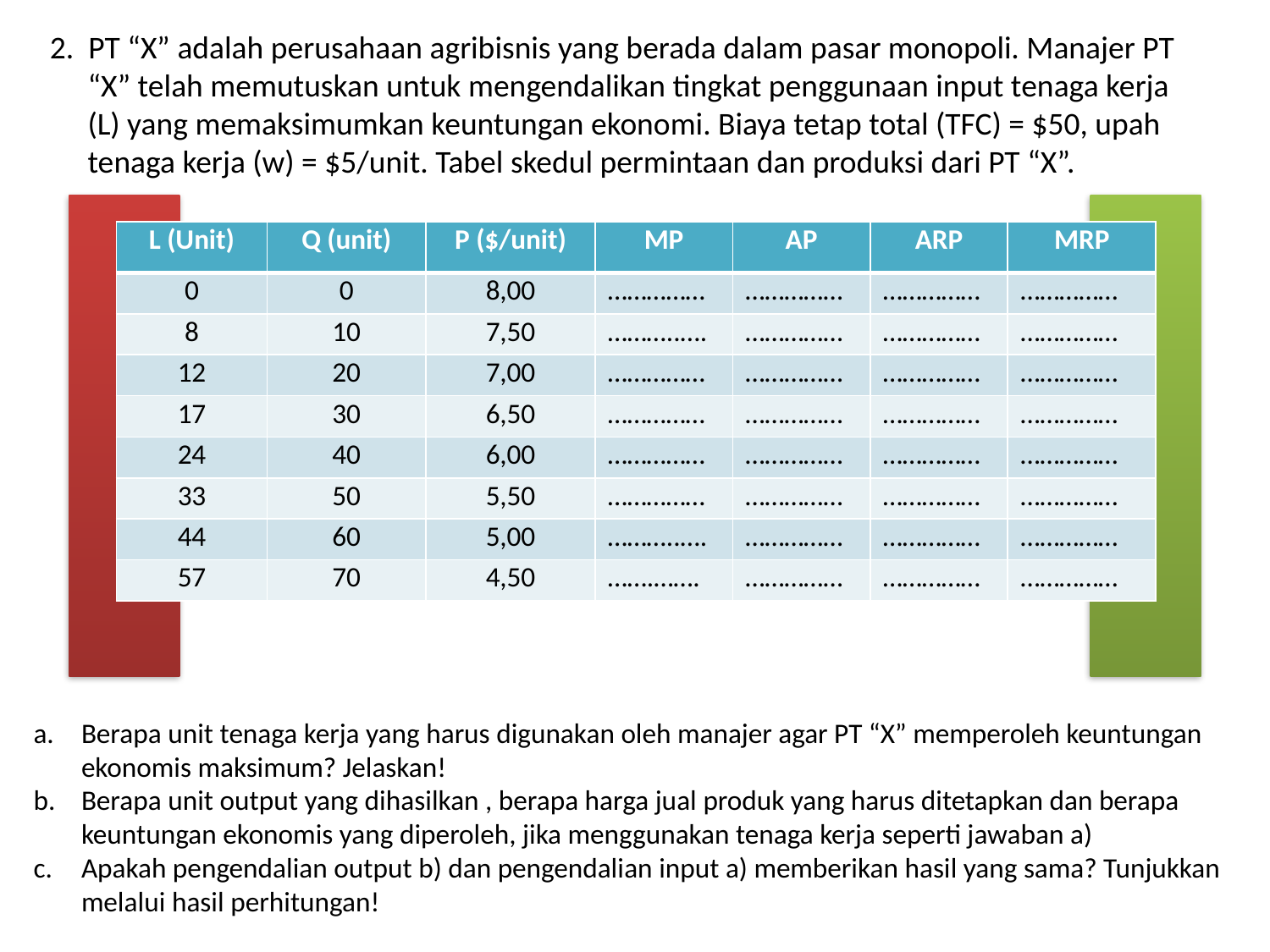

2.  PT “X” adalah perusahaan agribisnis yang berada dalam pasar monopoli. Manajer PT “X” telah memutuskan untuk mengendalikan tingkat penggunaan input tenaga kerja (L) yang memaksimumkan keuntungan ekonomi. Biaya tetap total (TFC) = $50, upah tenaga kerja (w) = $5/unit. Tabel skedul permintaan dan produksi dari PT “X”.

| L (Unit) | Q (unit) | P ($/unit) | MP | AP | ARP | MRP |
| --- | --- | --- | --- | --- | --- | --- |
| 0 | 0 | 8,00 | …………… | …………… | …………… | …………… |
| 8 | 10 | 7,50 | ………..…. | …………… | …………… | …………… |
| 12 | 20 | 7,00 | …………… | …………… | …………… | …………… |
| 17 | 30 | 6,50 | …………… | …………… | …………… | …………… |
| 24 | 40 | 6,00 | …………… | …………… | …………… | …………… |
| 33 | 50 | 5,50 | …………… | …………… | …………… | …………… |
| 44 | 60 | 5,00 | ………..…. | …………… | …………… | …………… |
| 57 | 70 | 4,50 | …….……. | …………… | …………… | …………… |
Berapa unit tenaga kerja yang harus digunakan oleh manajer agar PT “X” memperoleh keuntungan ekonomis maksimum? Jelaskan!
Berapa unit output yang dihasilkan , berapa harga jual produk yang harus ditetapkan dan berapa keuntungan ekonomis yang diperoleh, jika menggunakan tenaga kerja seperti jawaban a)
Apakah pengendalian output b) dan pengendalian input a) memberikan hasil yang sama? Tunjukkan melalui hasil perhitungan!